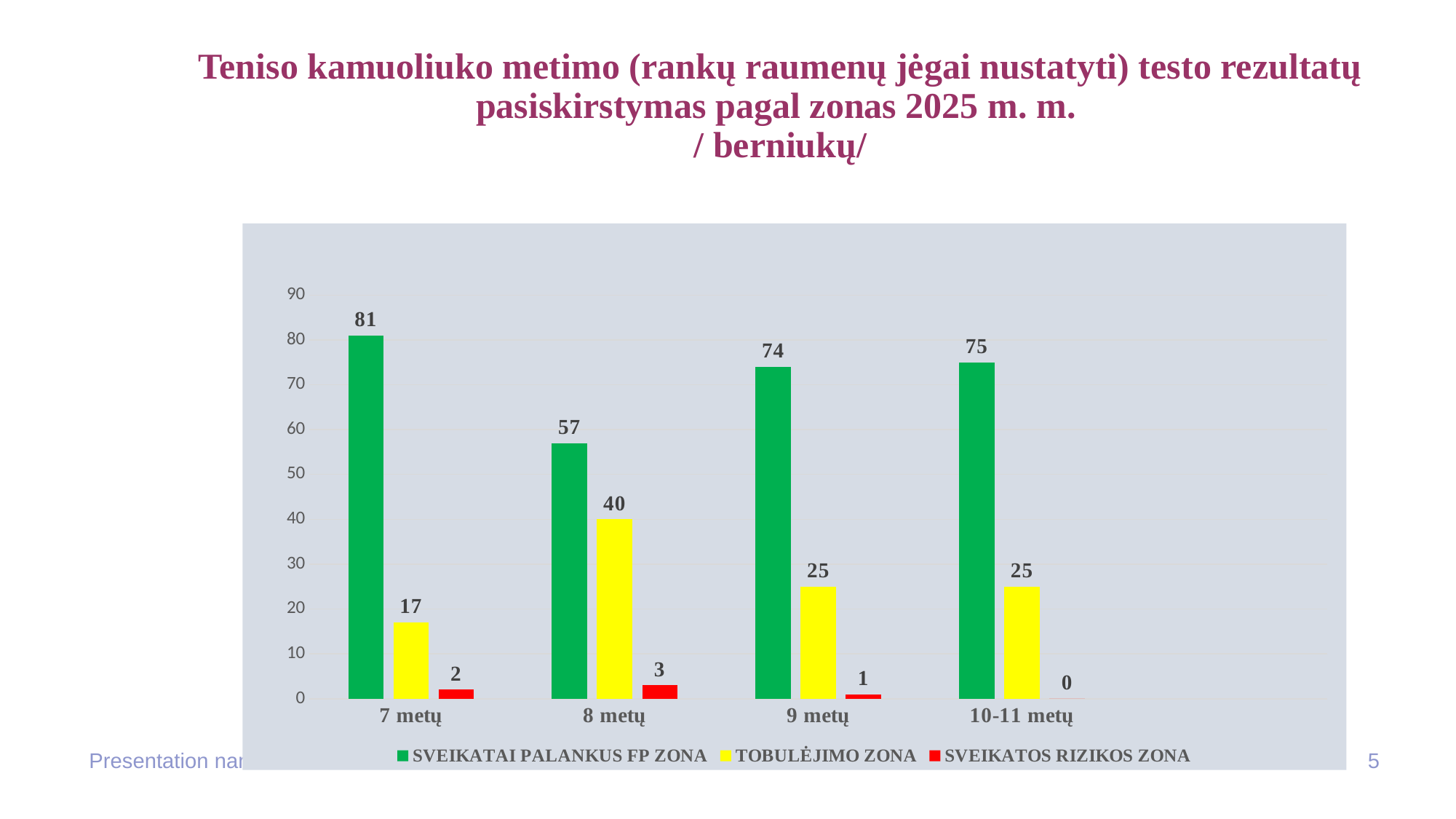

# Teniso kamuoliuko metimo (rankų raumenų jėgai nustatyti) testo rezultatų pasiskirstymas pagal zonas 2025 m. m. / berniukų/

### Chart

| Category | SVEIKATAI PALANKUS FP ZONA | TOBULĖJIMO ZONA | SVEIKATOS RIZIKOS ZONA |
|---|---|---|---|
| 7 metų | 81.0 | 17.0 | 2.0 |
| 8 metų | 57.0 | 40.0 | 3.0 |
| 9 metų | 74.0 | 25.0 | 1.0 |
| 10-11 metų | 75.0 | 25.0 | 0.0 |
Presentation name
5